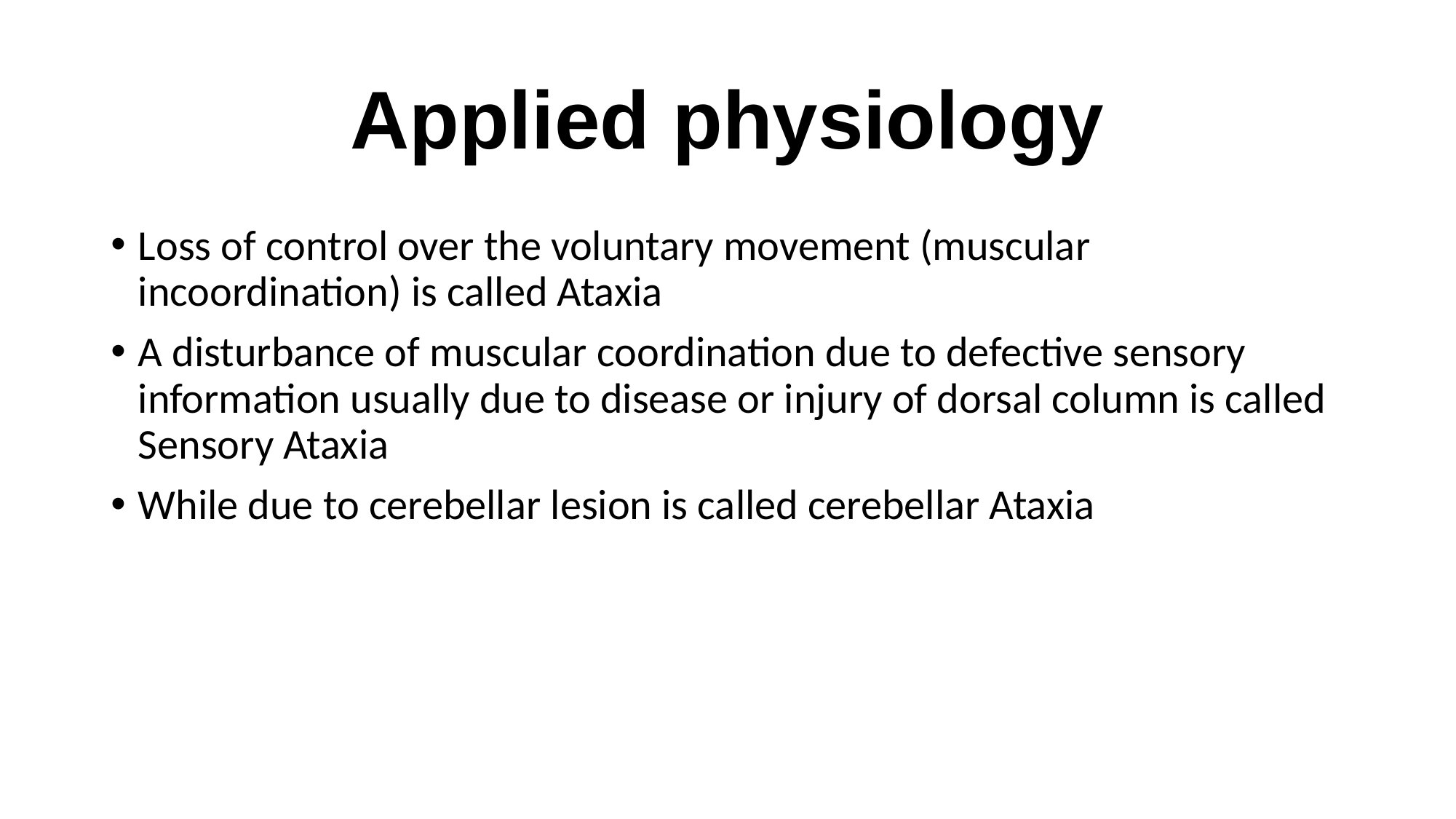

# Applied physiology
Loss of control over the voluntary movement (muscular incoordination) is called Ataxia
A disturbance of muscular coordination due to defective sensory information usually due to disease or injury of dorsal column is called Sensory Ataxia
While due to cerebellar lesion is called cerebellar Ataxia